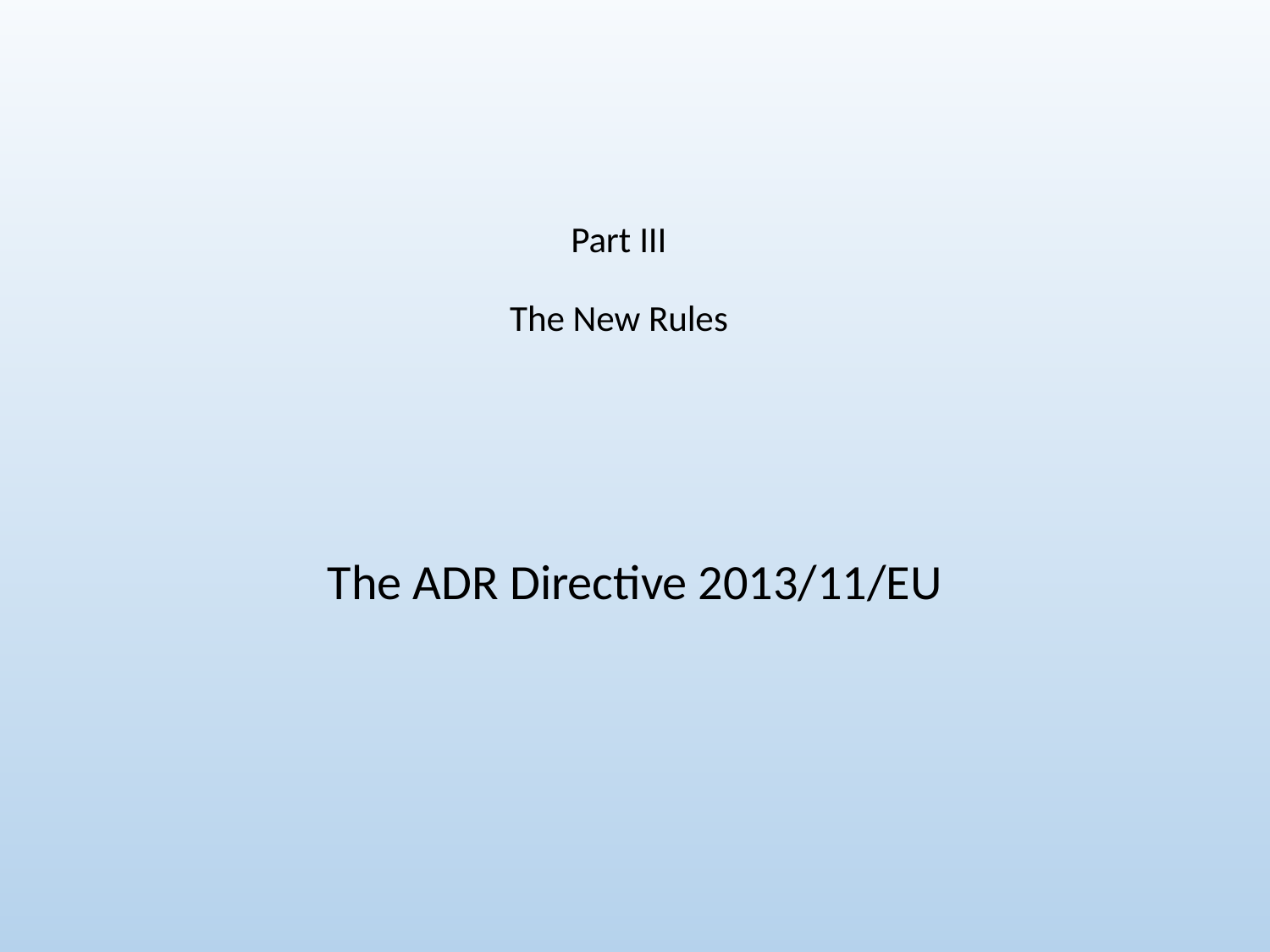

# Part III The New Rules
The ADR Directive 2013/11/EU